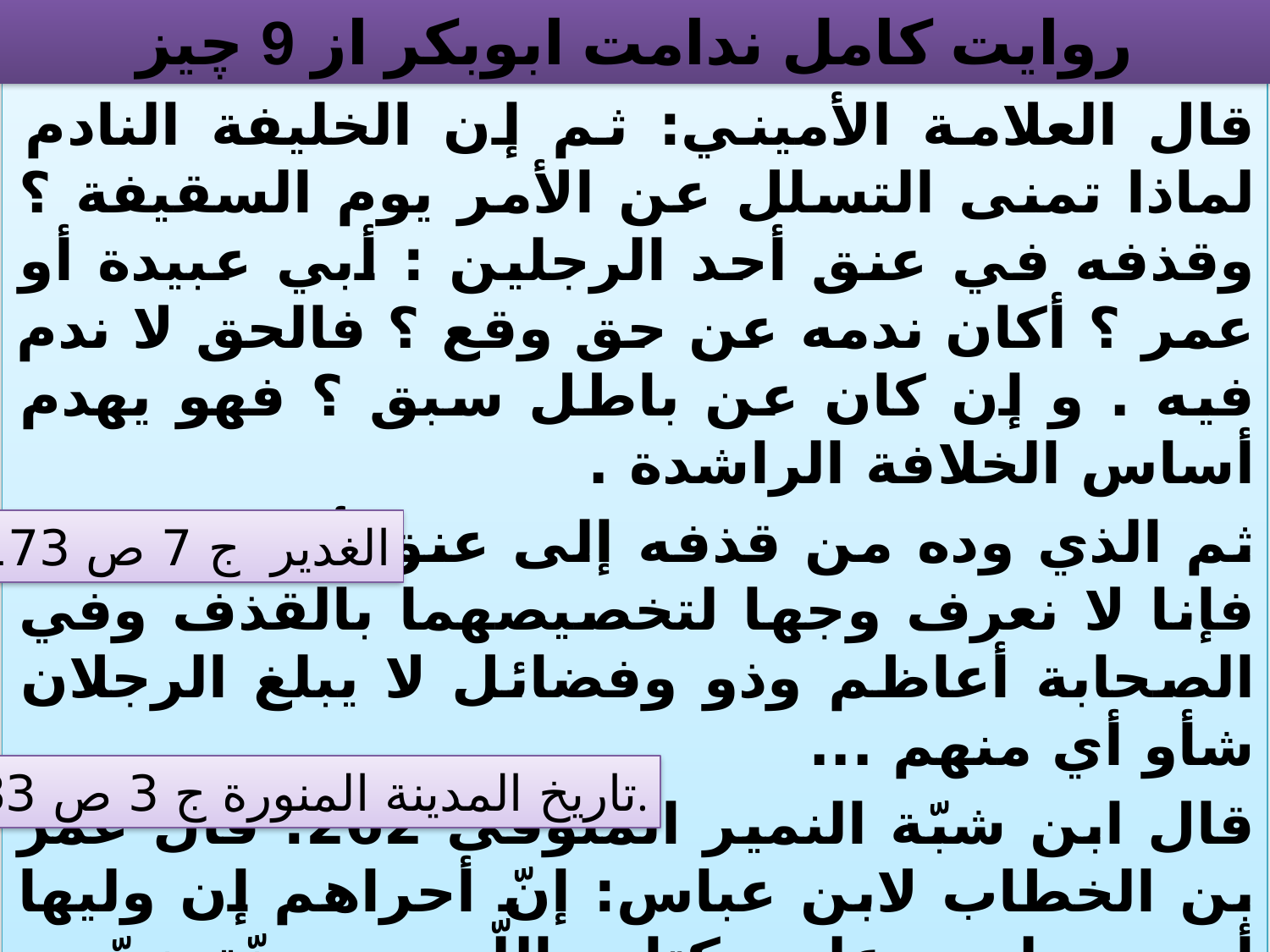

# روايت كامل ندامت ابوبكر از 9 چيز
قال العلامة الأميني: ثم إن الخليفة النادم لماذا تمنى التسلل عن الأمر يوم السقيفة ؟ وقذفه في عنق أحد الرجلين : أبي عبيدة أو عمر ؟ أكان ندمه عن حق وقع ؟ فالحق لا ندم فيه . و إن كان عن باطل سبق ؟ فهو يهدم أساس الخلافة الراشدة .
ثم الذي وده من قذفه إلى عنق أحد الرجلين فإنا لا نعرف وجها لتخصيصهما بالقذف وفي الصحابة أعاظم وذو وفضائل لا يبلغ الرجلان شأو أي منهم ...
قال ابن شبّة النمير المتوفى 262: قال عمر بن الخطاب لابن عباس: إنّ أحراهم إن وليها أن يحملهم على كتاب اللّه  وسنّة نبيّهم صاحبك،  يعني عليّا.

الغدير  ج 7 ص 173
تاريخ المدينة المنورة ج 3 ص 883.